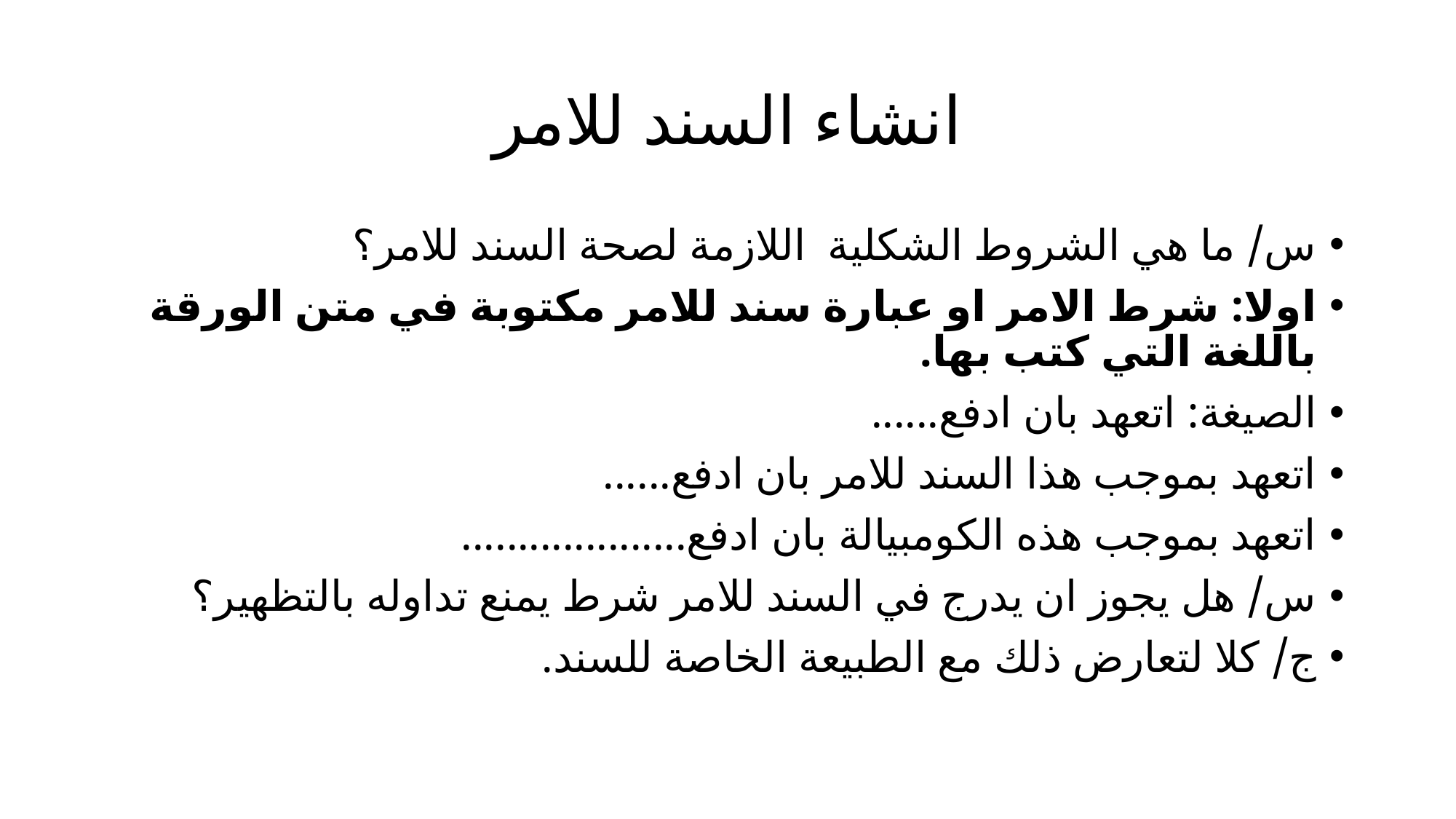

# انشاء السند للامر
س/ ما هي الشروط الشكلية  اللازمة لصحة السند للامر؟
اولا: شرط الامر او عبارة سند للامر مكتوبة في متن الورقة باللغة التي كتب بها.
الصيغة: اتعهد بان ادفع......
اتعهد بموجب هذا السند للامر بان ادفع......
اتعهد بموجب هذه الكومبيالة بان ادفع....................
س/ هل يجوز ان يدرج في السند للامر شرط يمنع تداوله بالتظهير؟
ج/ كلا لتعارض ذلك مع الطبيعة الخاصة للسند.